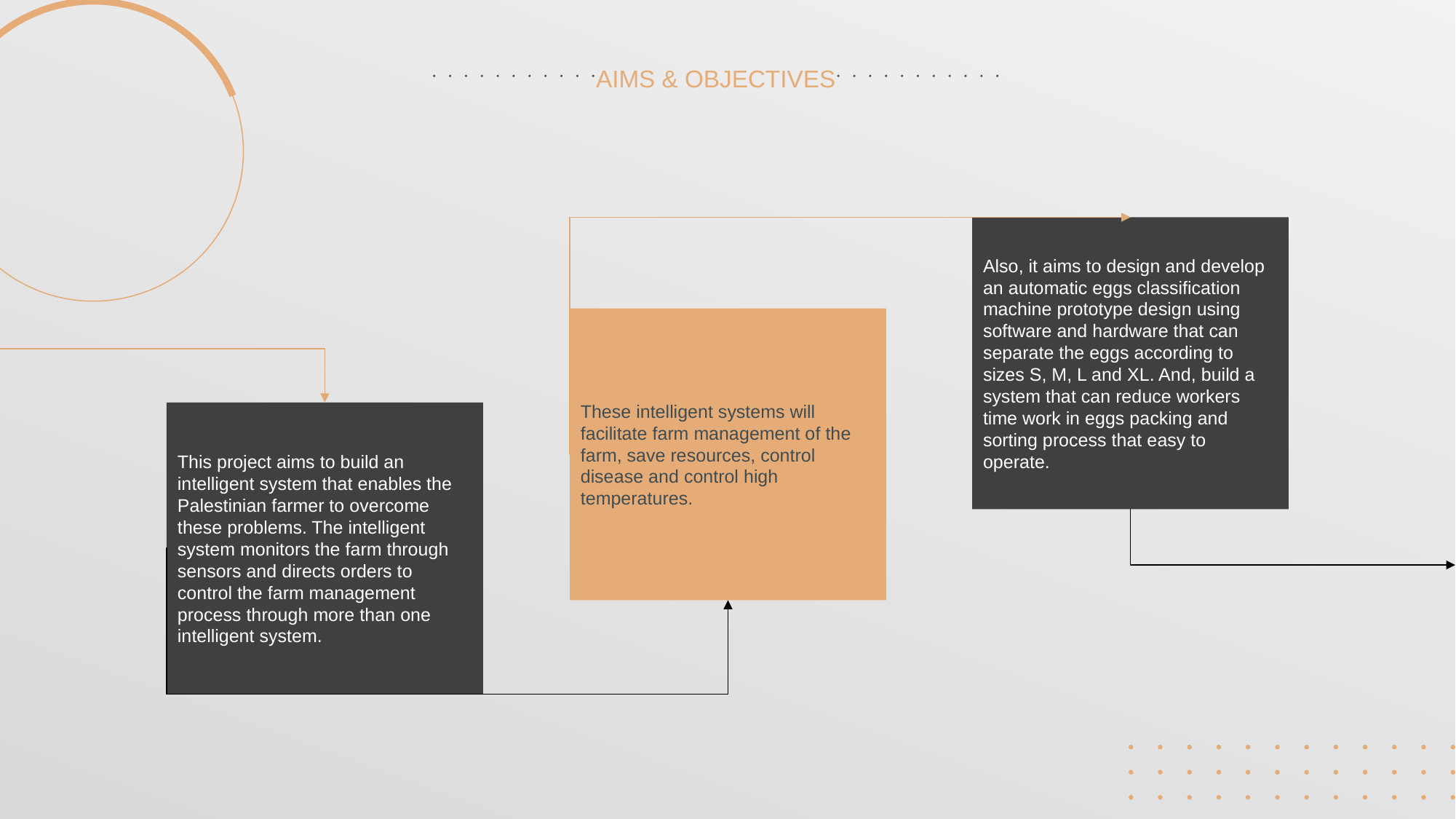

# AIMS & OBJECTIVES

Also, it aims to design and develop an automatic eggs classification machine prototype design using software and hardware that can separate the eggs according to sizes S, M, L and XL. And, build a system that can reduce workers time work in eggs packing and sorting process that easy to operate.
These intelligent systems will facilitate farm management of the farm, save resources, control disease and control high temperatures.
This project aims to build an intelligent system that enables the Palestinian farmer to overcome these problems. The intelligent system monitors the farm through sensors and directs orders to control the farm management process through more than one intelligent system.